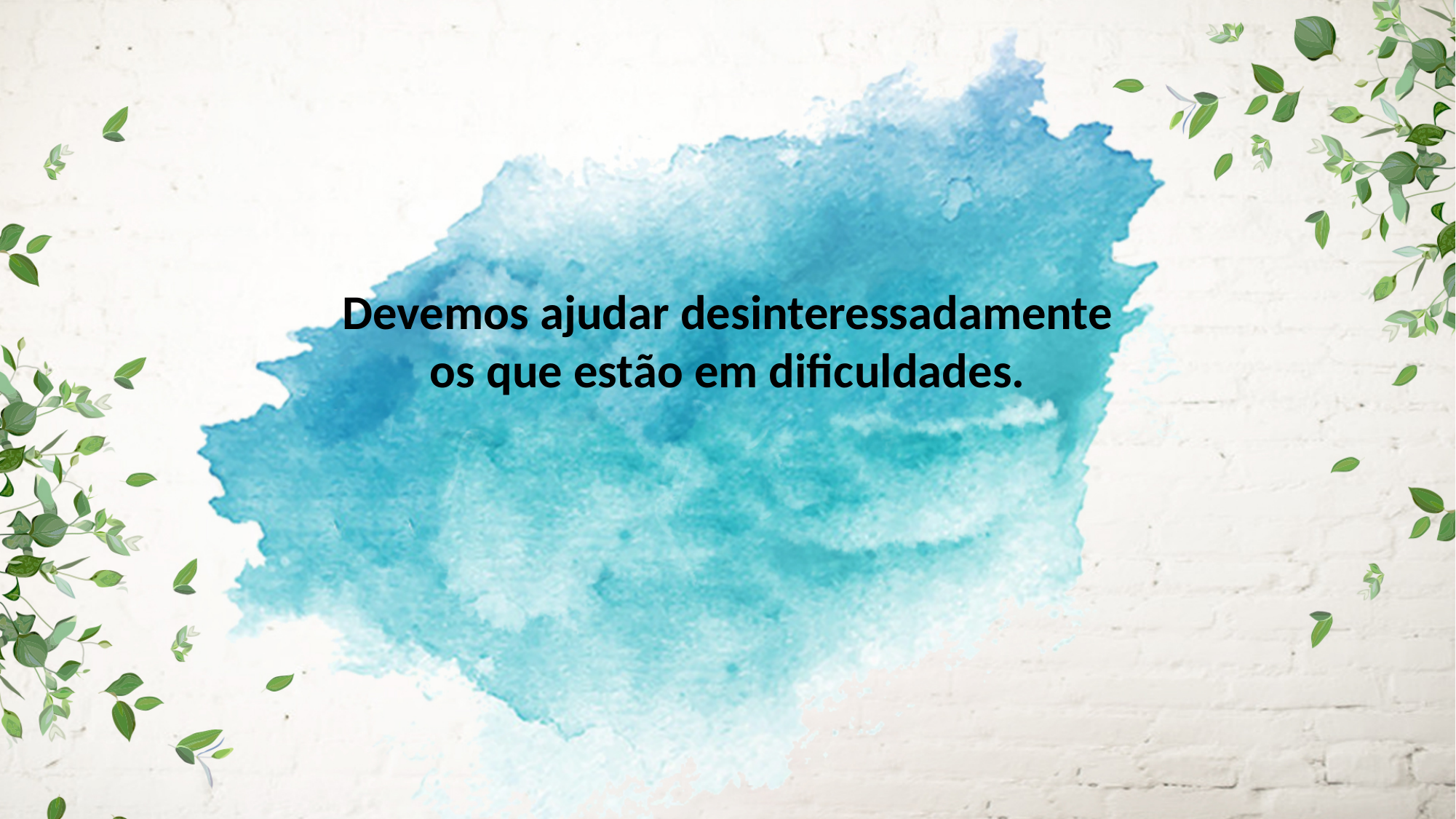

Devemos ajudar desinteressadamente os que estão em dificuldades.